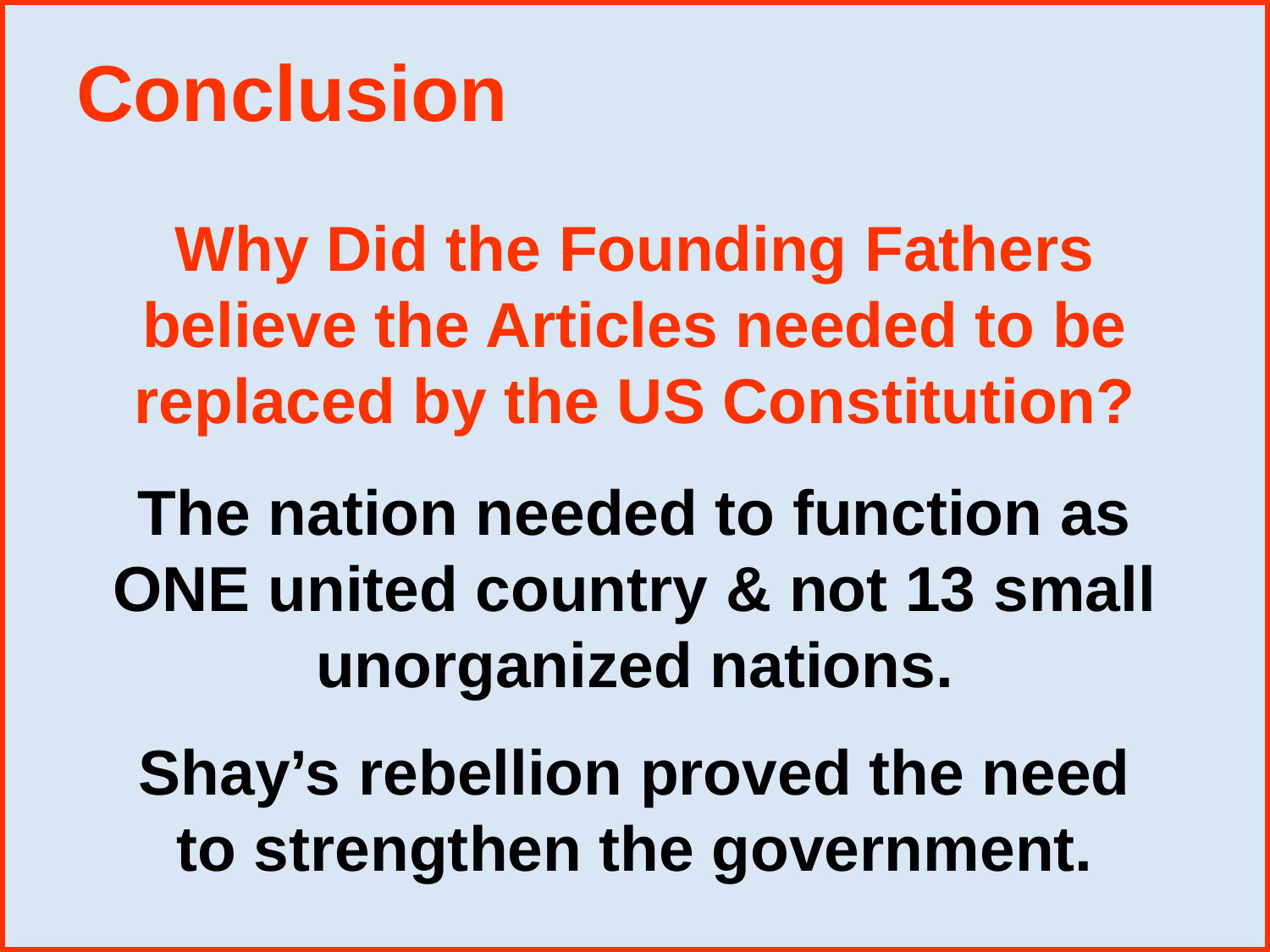

# Conclusion
Why Did the Founding Fathers believe the Articles needed to be replaced by the US Constitution?

The nation needed to function as ONE united country & not 13 small unorganized nations.
Shay’s rebellion proved the need to strengthen the government.